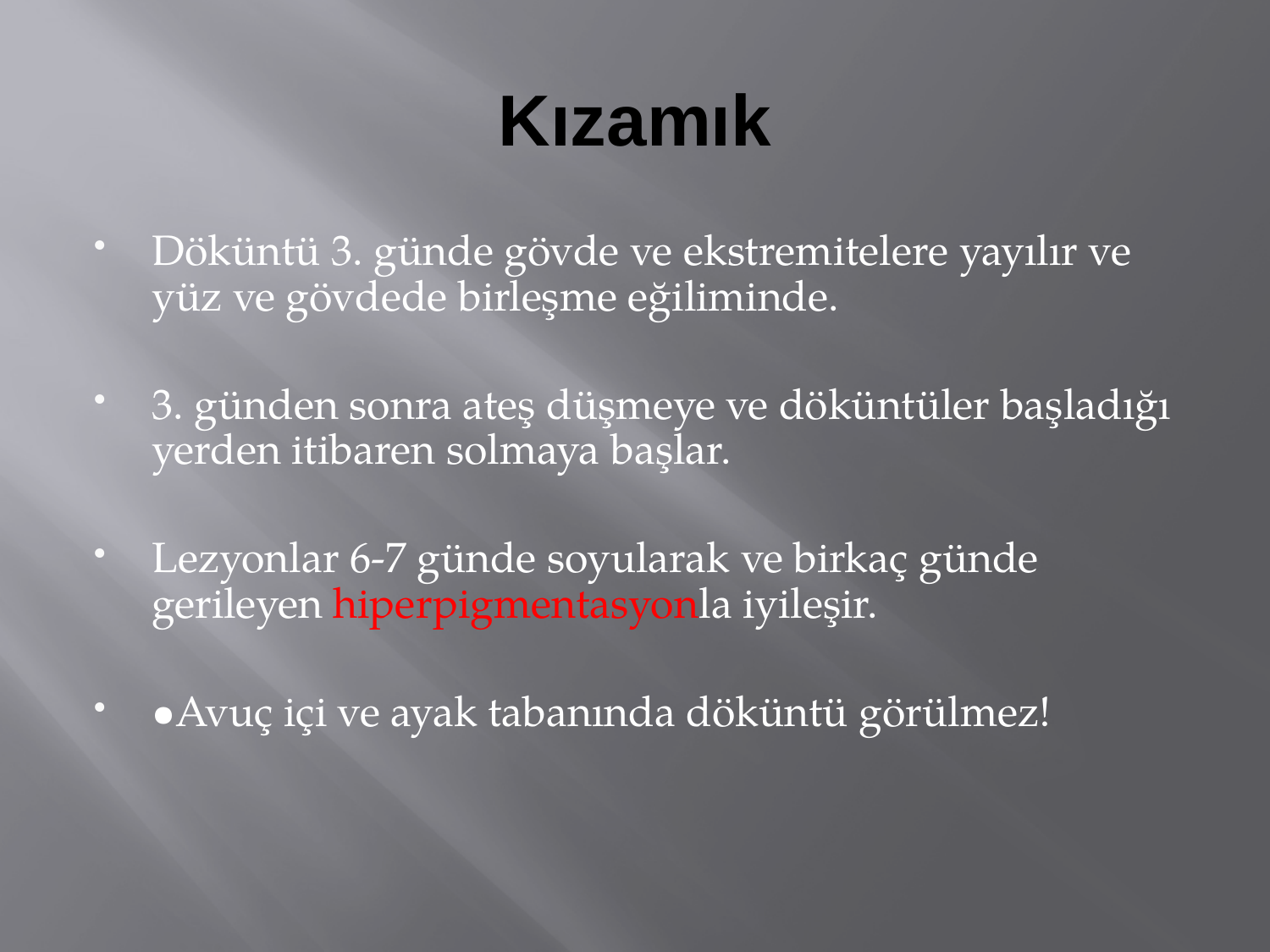

# Kızamık
Döküntü 3. günde gövde ve ekstremitelere yayılır ve yüz ve gövdede birleşme eğiliminde.

3. günden sonra ateş düşmeye ve döküntüler başladığı yerden itibaren solmaya başlar.

Lezyonlar 6-7 günde soyularak ve birkaç günde gerileyen hiperpigmentasyonla iyileşir.

•Avuç içi ve ayak tabanında döküntü görülmez!